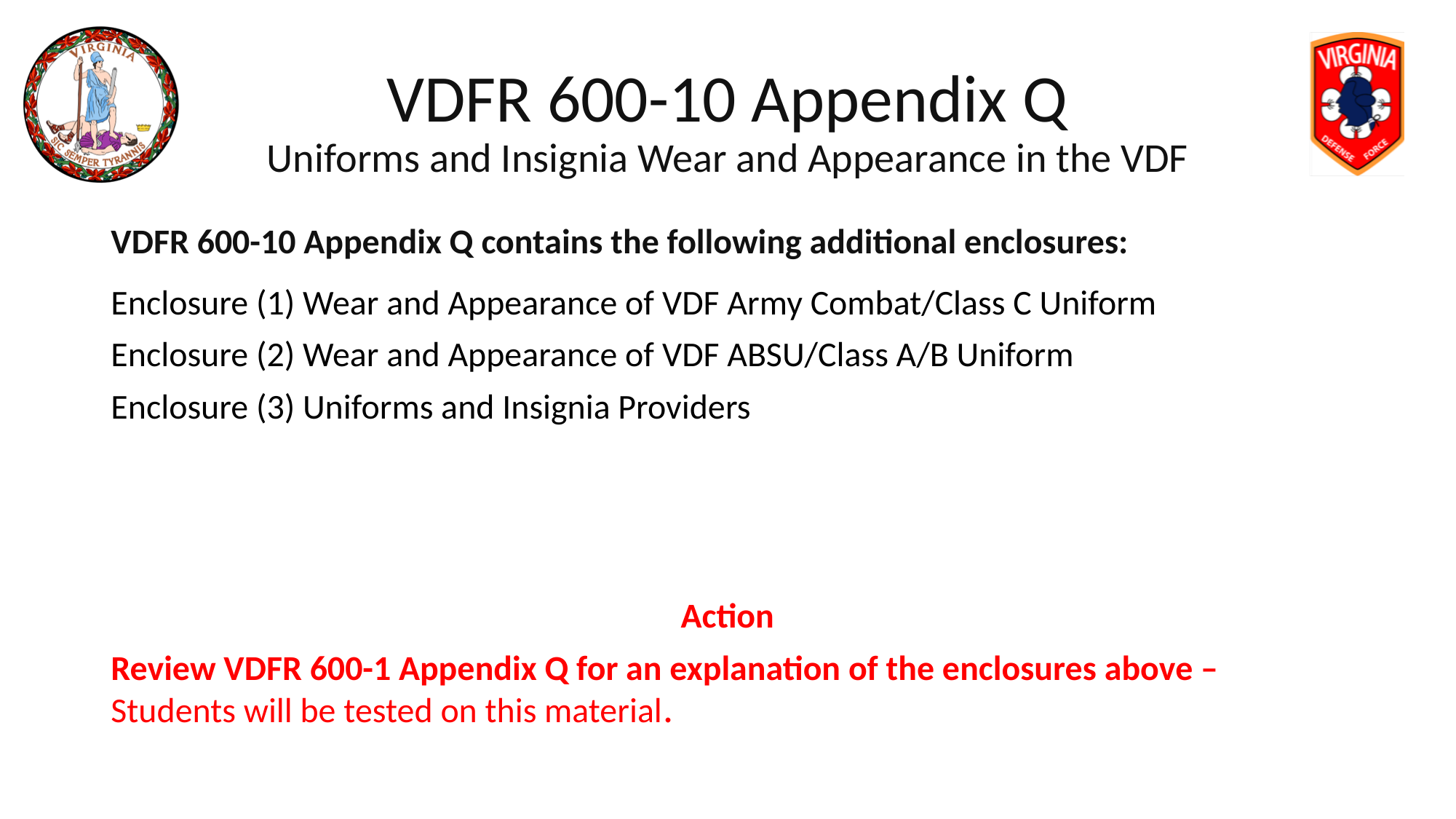

# VDFR 600-10 Appendix Q Uniforms and Insignia Wear and Appearance in the VDF
VDFR 600-10 Appendix Q contains the following additional enclosures:
Enclosure (1) Wear and Appearance of VDF Army Combat/Class C Uniform
Enclosure (2) Wear and Appearance of VDF ABSU/Class A/B Uniform
Enclosure (3) Uniforms and Insignia Providers

Action
Review VDFR 600-1 Appendix Q for an explanation of the enclosures above –Students will be tested on this material.